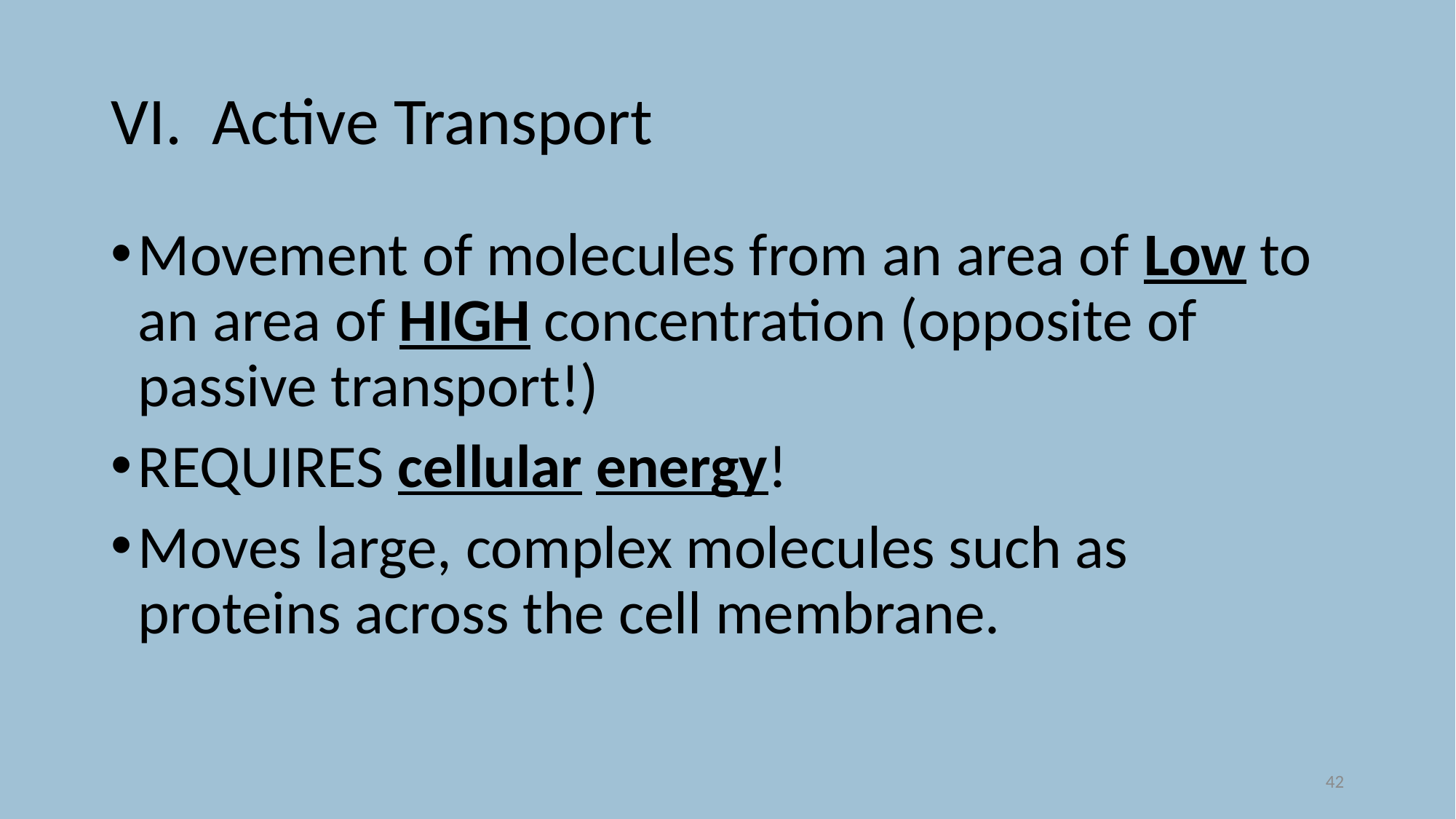

# VI.  Active Transport
Movement of molecules from an area of Low to an area of HIGH concentration (opposite of passive transport!)
REQUIRES cellular energy!
Moves large, complex molecules such as proteins across the cell membrane.
42